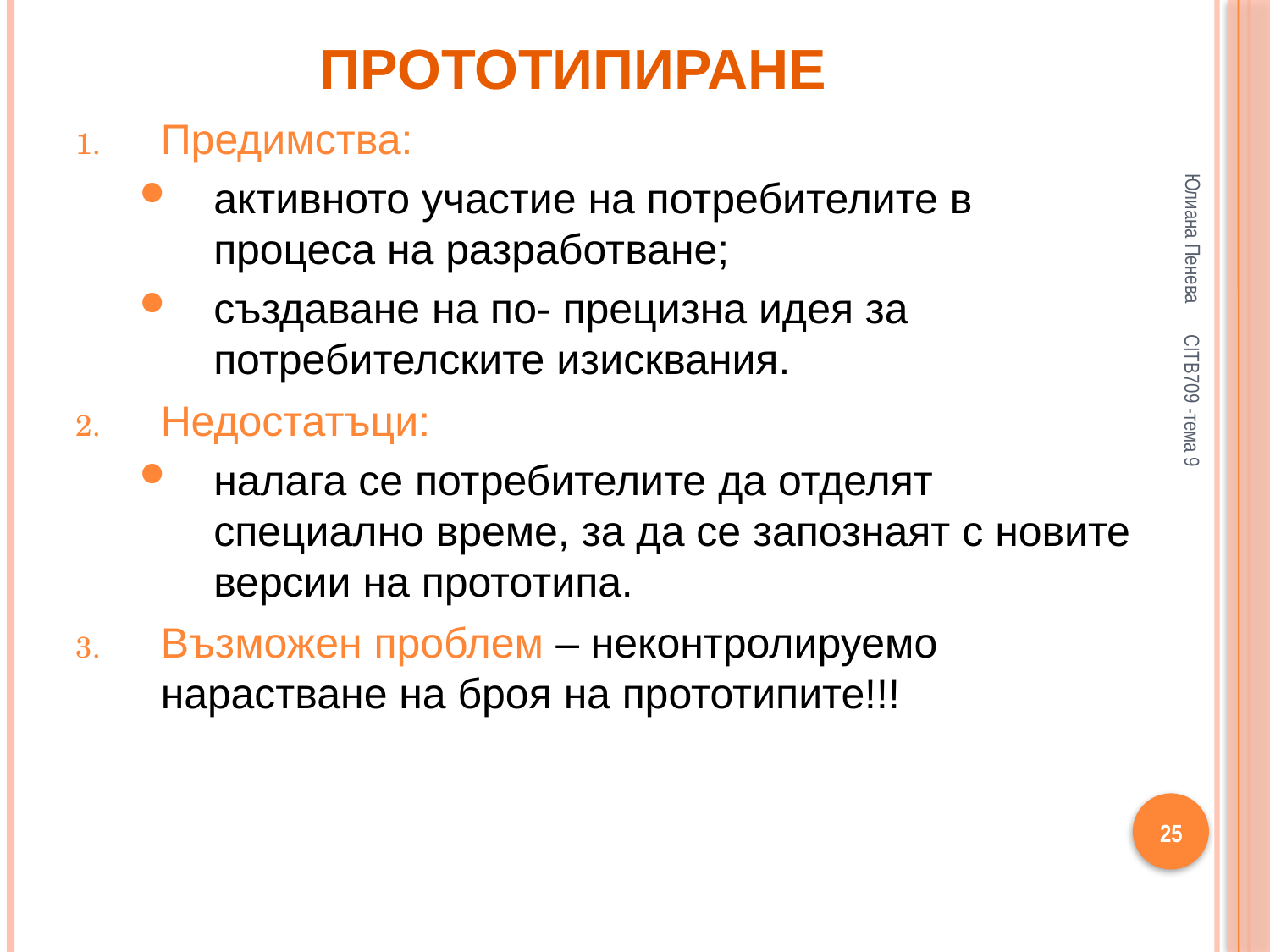

# Прототипиране
Предимства:
активното участие на потребителите в процеса на разработване;
създаване на по- прецизна идея за потребителските изисквания.
Недостатъци:
налага се потребителите да отделят специално време, за да се запознаят с новите версии на прототипа.
Възможен проблем – неконтролируемо нарастване на броя на прототипите!!!

Юлиана Пенева
CITB709 -тема 9
25